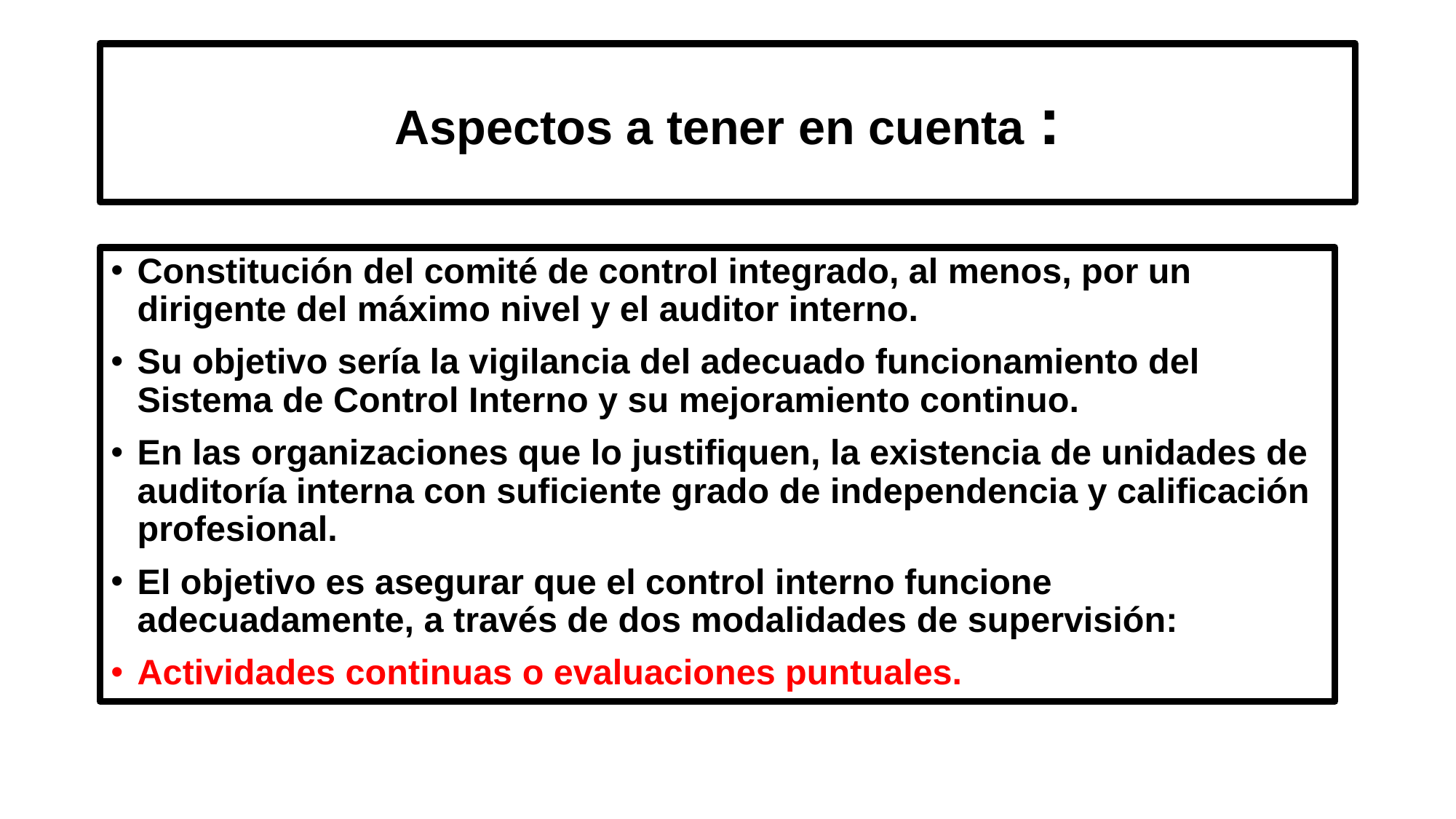

# Aspectos a tener en cuenta :
Constitución del comité de control integrado, al menos, por un dirigente del máximo nivel y el auditor interno.
Su objetivo sería la vigilancia del adecuado funcionamiento del Sistema de Control Interno y su mejoramiento continuo.
En las organizaciones que lo justifiquen, la existencia de unidades de auditoría interna con suficiente grado de independencia y calificación profesional.
El objetivo es asegurar que el control interno funcione adecuadamente, a través de dos modalidades de supervisión:
Actividades continuas o evaluaciones puntuales.